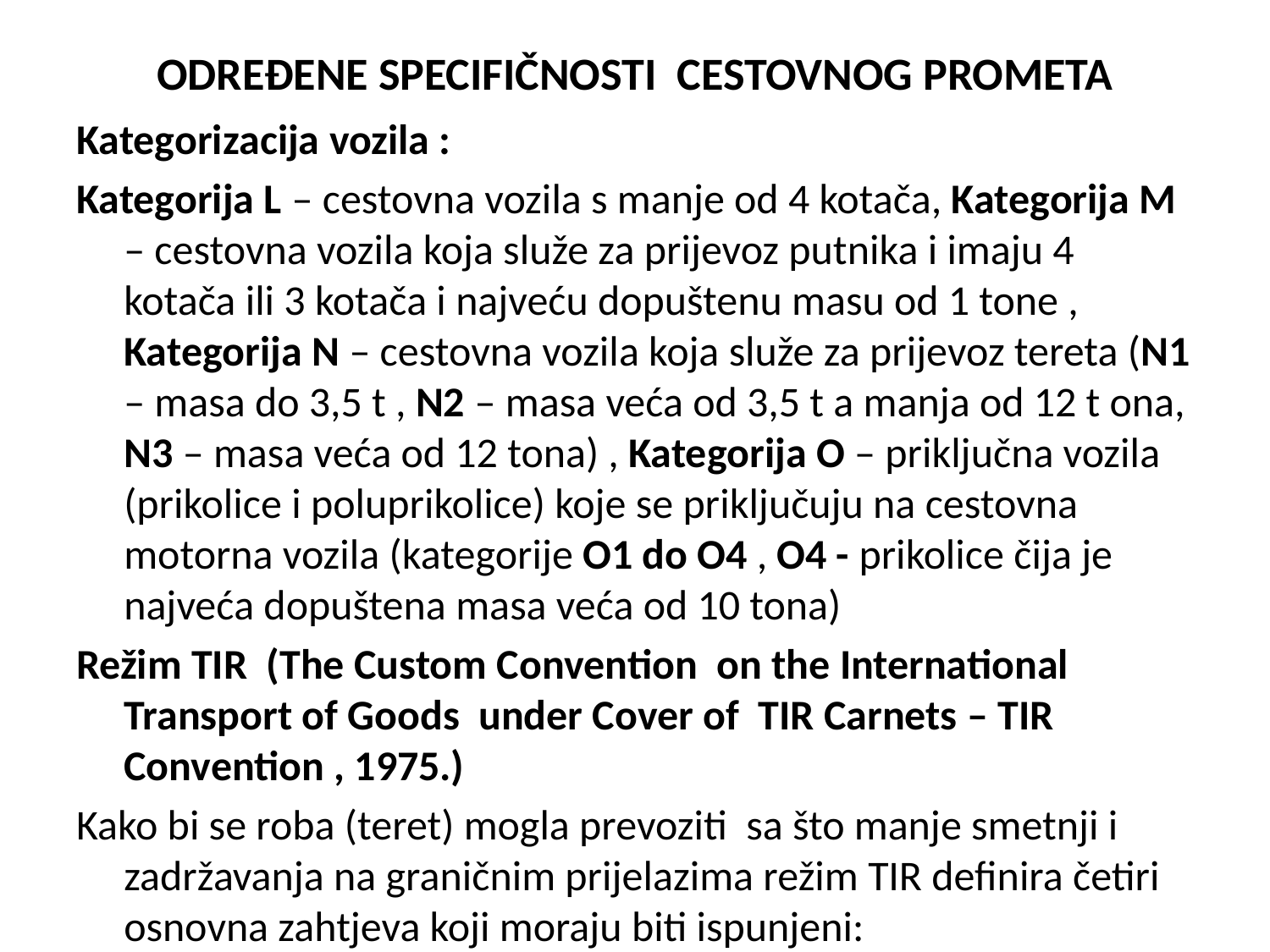

# ODREĐENE SPECIFIČNOSTI  CESTOVNOG PROMETA
Kategorizacija vozila :
Kategorija L – cestovna vozila s manje od 4 kotača, Kategorija M – cestovna vozila koja služe za prijevoz putnika i imaju 4 kotača ili 3 kotača i najveću dopuštenu masu od 1 tone , Kategorija N – cestovna vozila koja služe za prijevoz tereta (N1 – masa do 3,5 t , N2 – masa veća od 3,5 t a manja od 12 t ona, N3 – masa veća od 12 tona) , Kategorija O – priključna vozila (prikolice i poluprikolice) koje se priključuju na cestovna motorna vozila (kategorije O1 do O4 , O4 - prikolice čija je najveća dopuštena masa veća od 10 tona)
Režim TIR  (The Custom Convention  on the International  Transport of Goods  under Cover of  TIR Carnets – TIR Convention , 1975.)
Kako bi se roba (teret) mogla prevoziti  sa što manje smetnji i zadržavanja na graničnim prijelazima režim TIR definira četiri osnovna zahtjeva koji moraju biti ispunjeni: